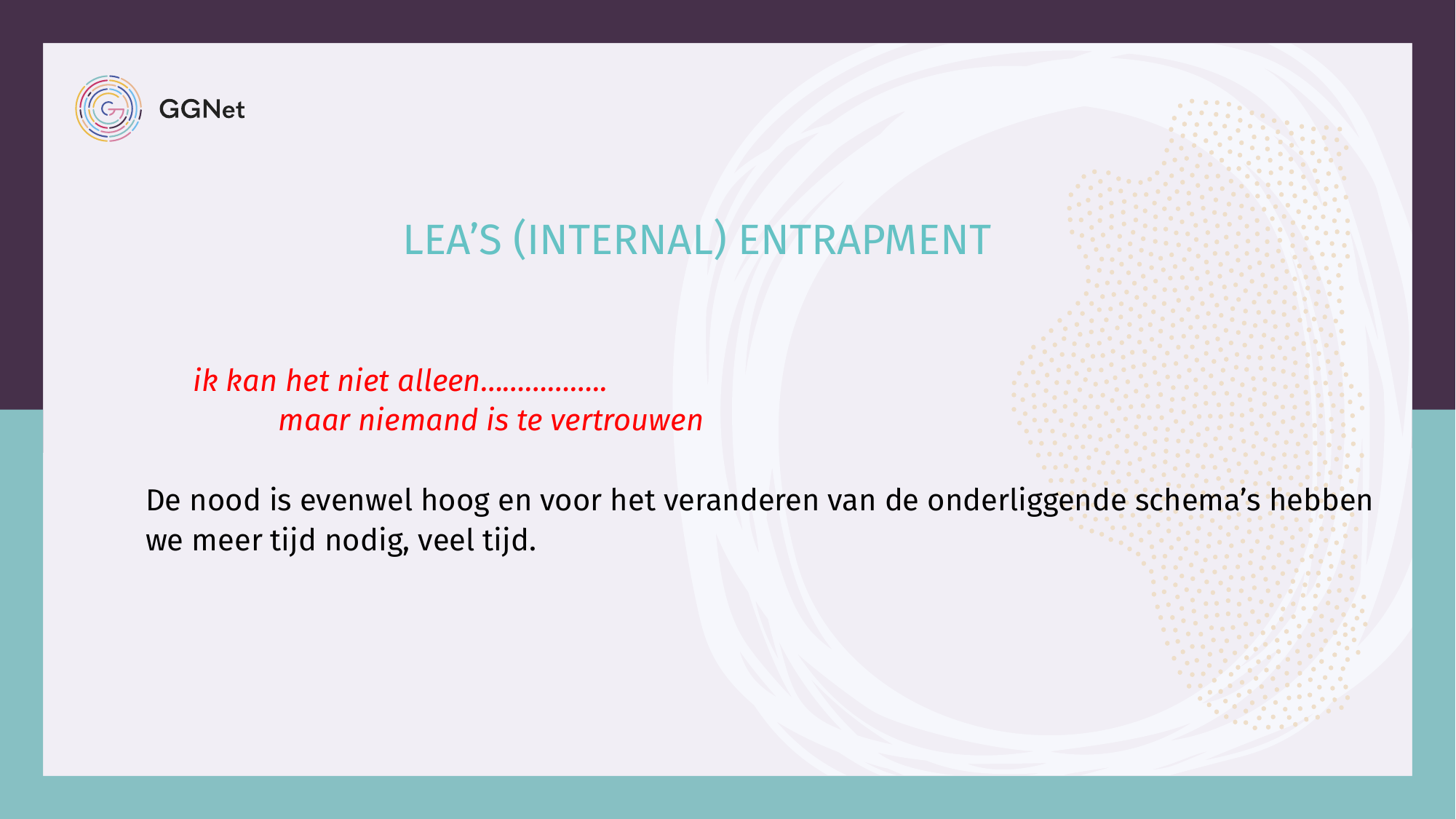

# Lea’s (internal) entrapment

      ik kan het niet alleen……………..
                 maar niemand is te vertrouwen

De nood is evenwel hoog en voor het veranderen van de onderliggende schema’s hebben we meer tijd nodig, veel tijd.